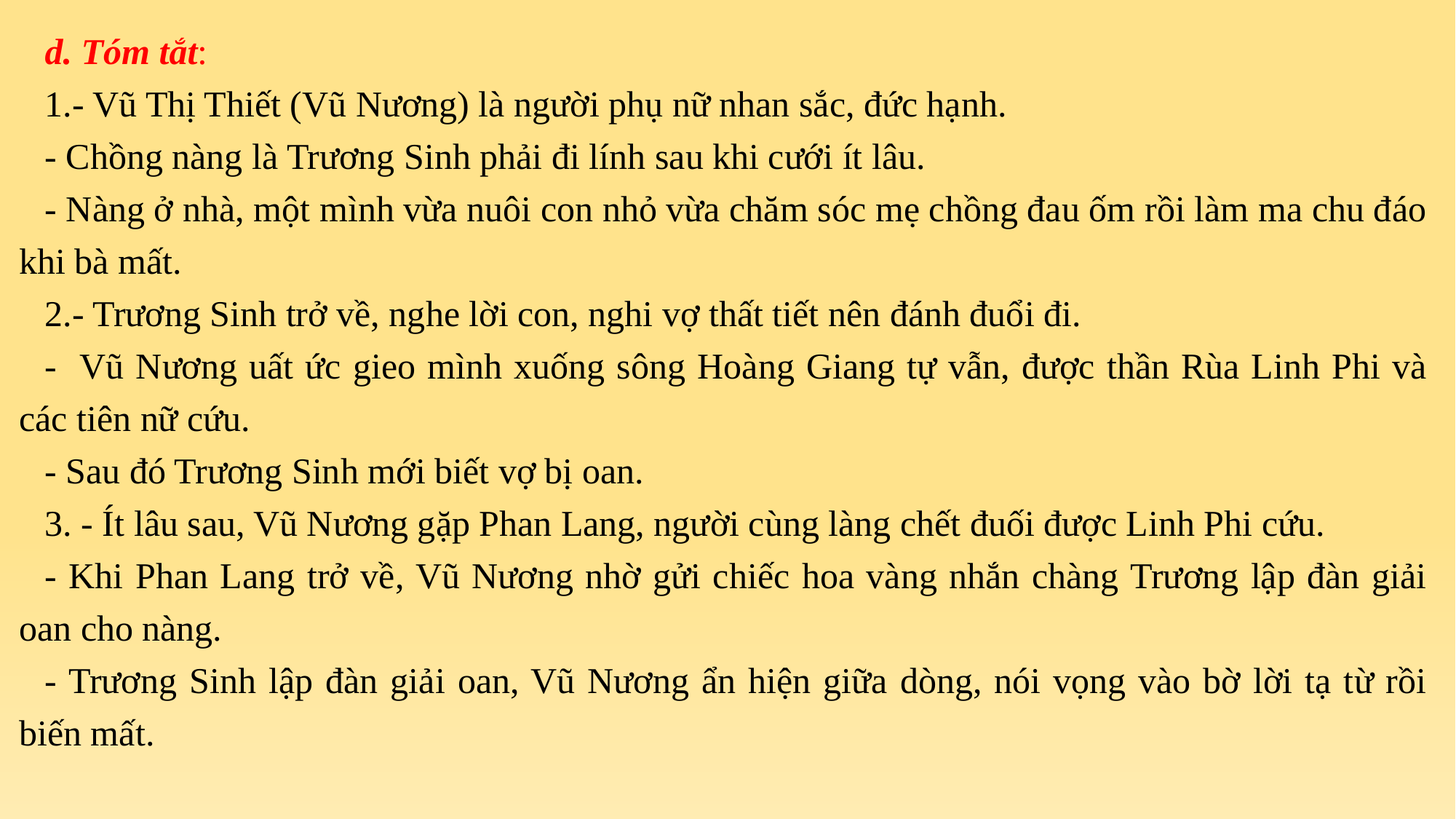

d. Tóm tắt:
1.- Vũ Thị Thiết (Vũ Nương) là người phụ nữ nhan sắc, đức hạnh.
- Chồng nàng là Trương Sinh phải đi lính sau khi cưới ít lâu.
- Nàng ở nhà, một mình vừa nuôi con nhỏ vừa chăm sóc mẹ chồng đau ốm rồi làm ma chu đáo khi bà mất.
2.- Trương Sinh trở về, nghe lời con, nghi vợ thất tiết nên đánh đuổi đi.
-  Vũ Nương uất ức gieo mình xuống sông Hoàng Giang tự vẫn, được thần Rùa Linh Phi và các tiên nữ cứu.
- Sau đó Trương Sinh mới biết vợ bị oan.
3. - Ít lâu sau, Vũ Nương gặp Phan Lang, người cùng làng chết đuối được Linh Phi cứu.
- Khi Phan Lang trở về, Vũ Nương nhờ gửi chiếc hoa vàng nhắn chàng Trương lập đàn giải oan cho nàng.
- Trương Sinh lập đàn giải oan, Vũ Nương ẩn hiện giữa dòng, nói vọng vào bờ lời tạ từ rồi biến mất.